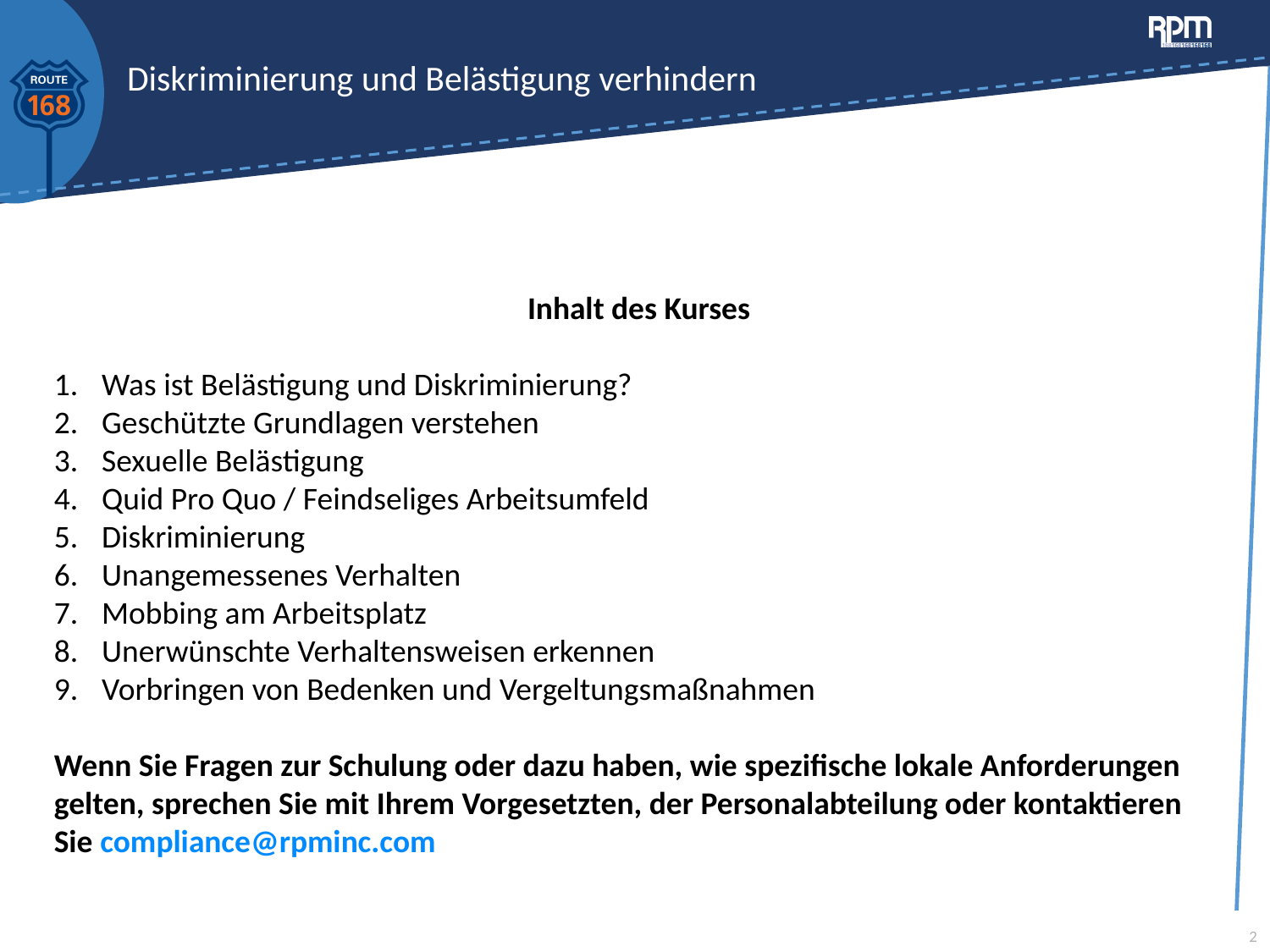

# Diskriminierung und Belästigung verhindern
Inhalt des Kurses

Was ist Belästigung und Diskriminierung?
Geschützte Grundlagen verstehen
Sexuelle Belästigung
Quid Pro Quo / Feindseliges Arbeitsumfeld
Diskriminierung
Unangemessenes Verhalten
Mobbing am Arbeitsplatz
Unerwünschte Verhaltensweisen erkennen
Vorbringen von Bedenken und Vergeltungsmaßnahmen

Wenn Sie Fragen zur Schulung oder dazu haben, wie spezifische lokale Anforderungen gelten, sprechen Sie mit Ihrem Vorgesetzten, der Personalabteilung oder kontaktieren Sie compliance@rpminc.com

2